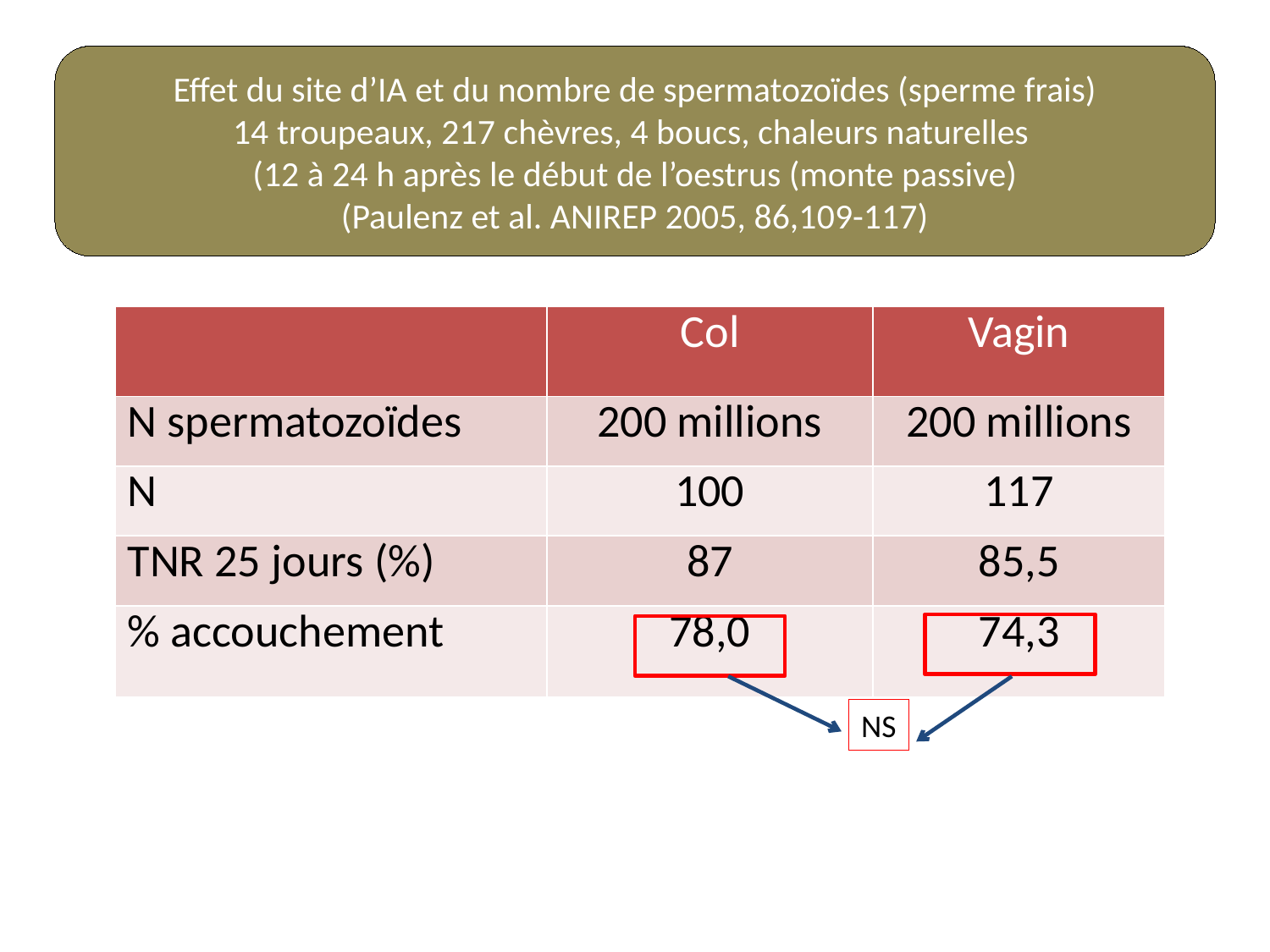

Effet du site d’IA et du nombre de spermatozoïdes (sperme frais)
14 troupeaux, 217 chèvres, 4 boucs, chaleurs naturelles
(12 à 24 h après le début de l’oestrus (monte passive)
(Paulenz et al. ANIREP 2005, 86,109-117)
|  | Col | Vagin |
| --- | --- | --- |
| N spermatozoïdes | 200 millions | 200 millions |
| N | 100 | 117 |
| TNR 25 jours (%) | 87 | 85,5 |
| % accouchement | 78,0 | 74,3 |

NS